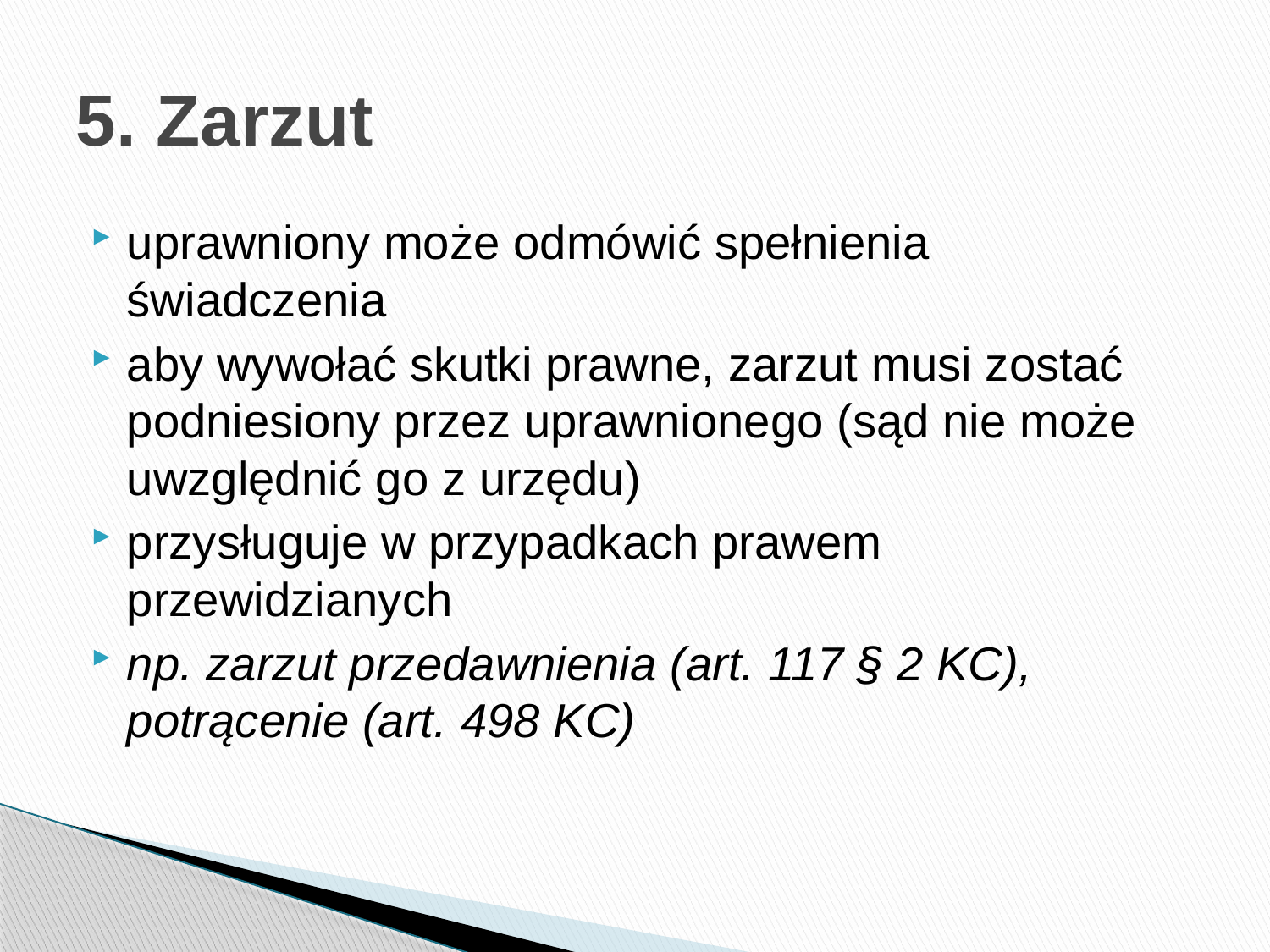

# 5. Zarzut
uprawniony może odmówić spełnienia świadczenia
aby wywołać skutki prawne, zarzut musi zostać podniesiony przez uprawnionego (sąd nie może uwzględnić go z urzędu)
przysługuje w przypadkach prawem przewidzianych
np. zarzut przedawnienia (art. 117 § 2 KC), potrącenie (art. 498 KC)